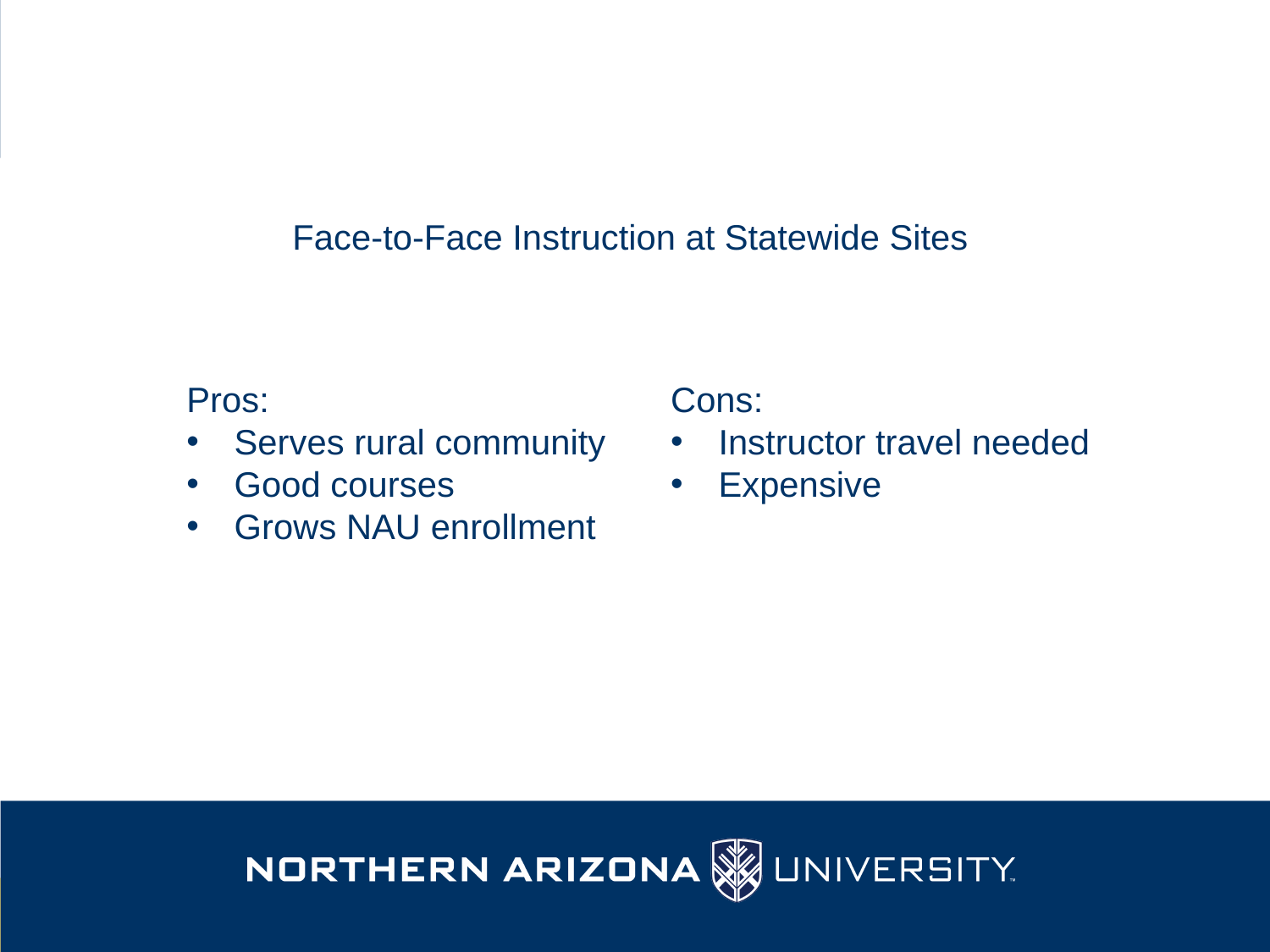

Face-to-Face Instruction at Statewide Sites
Pros:
Serves rural community
Good courses
Grows NAU enrollment

Cons:
Instructor travel needed
Expensive